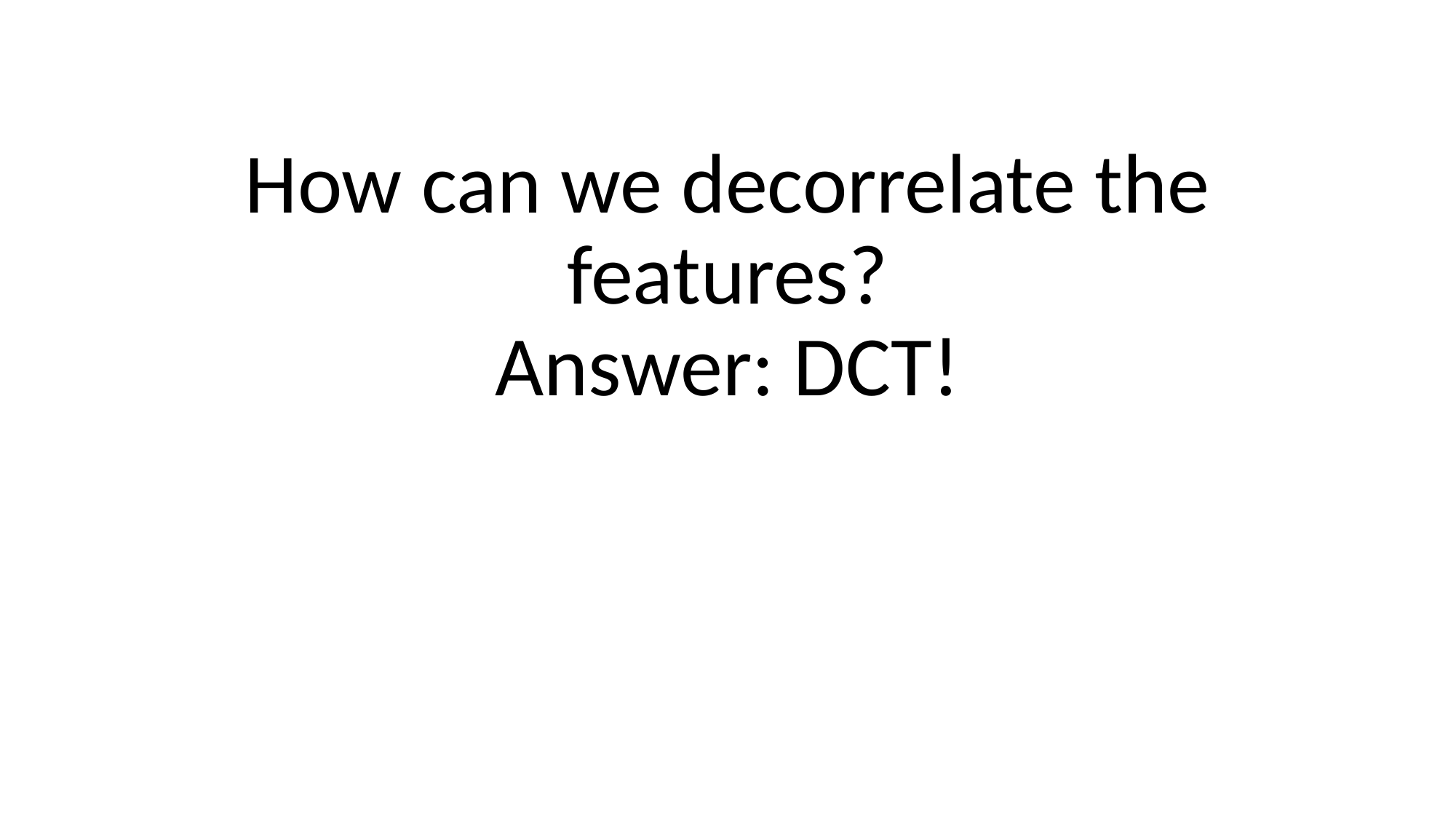

# How can we decorrelate the features? Answer: DCT!